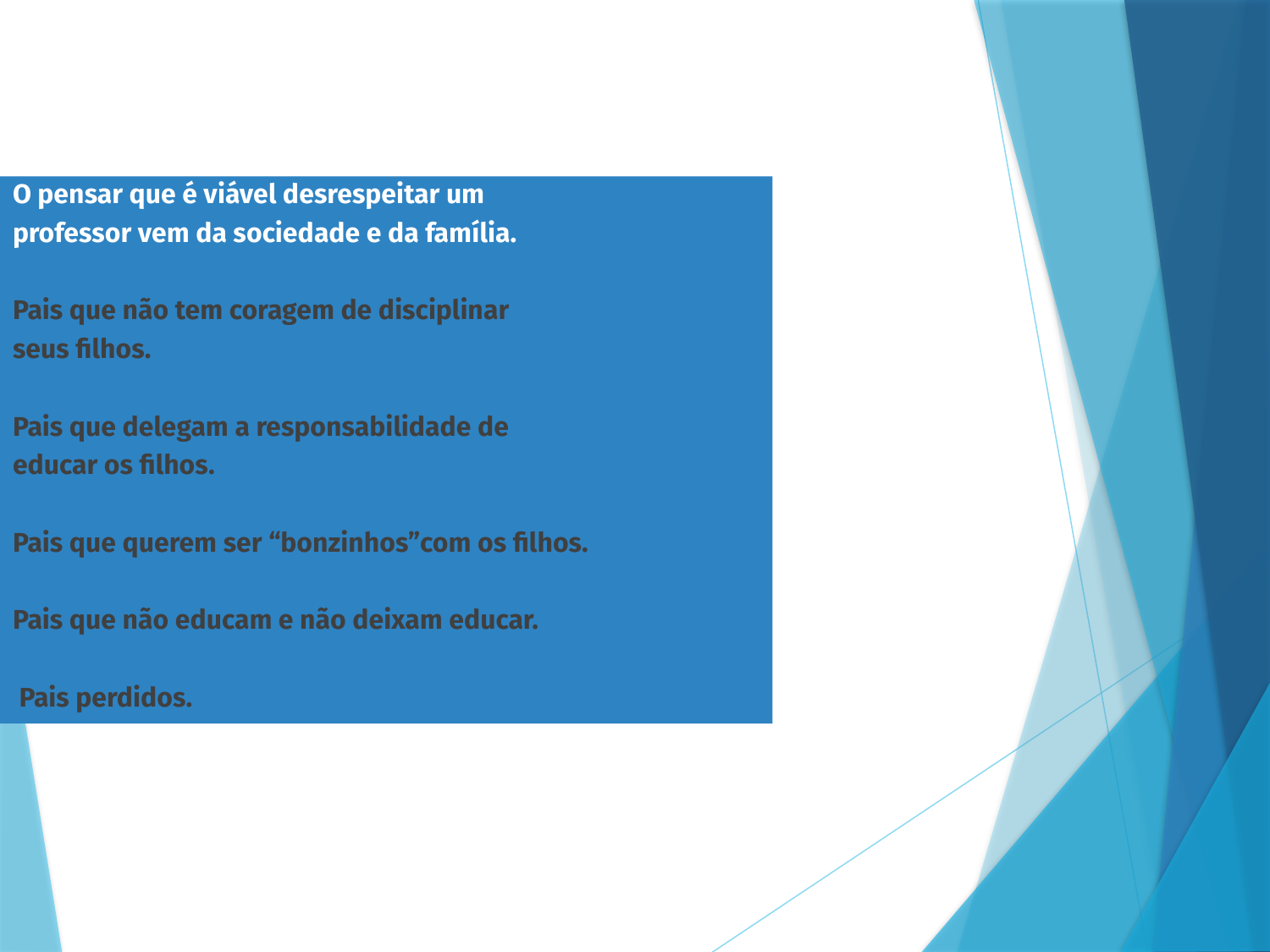

O pensar que é viável desrespeitar um
professor vem da sociedade e da família.

Pais que não tem coragem de disciplinar
seus filhos.

Pais que delegam a responsabilidade de
educar os filhos.

Pais que querem ser “bonzinhos”com os filhos.

Pais que não educam e não deixam educar.

 Pais perdidos.